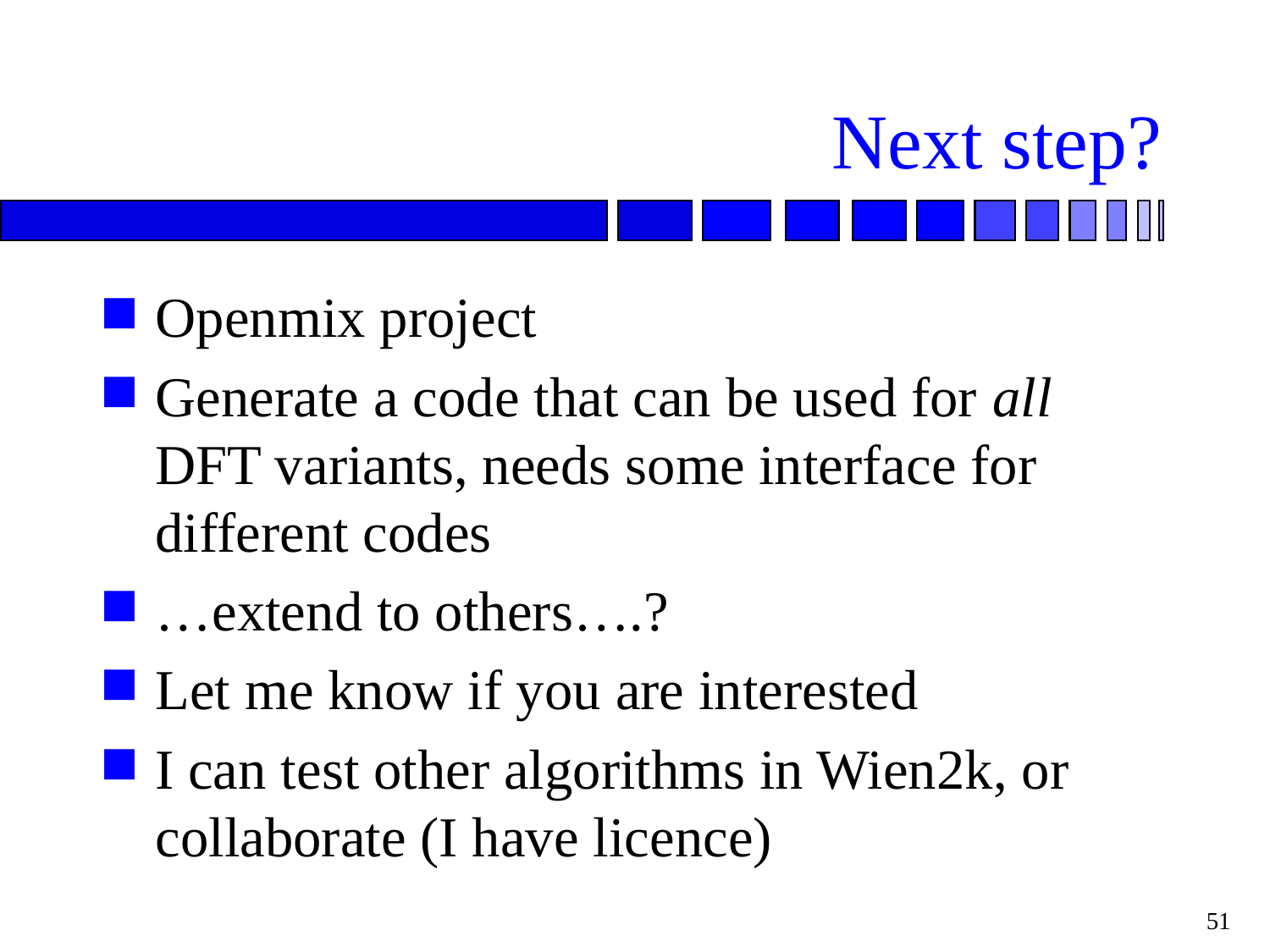

# Next step?
Openmix project
Generate a code that can be used for all DFT variants, needs some interface for different codes
…extend to others….?
Let me know if you are interested
I can test other algorithms in Wien2k, or collaborate (I have licence)